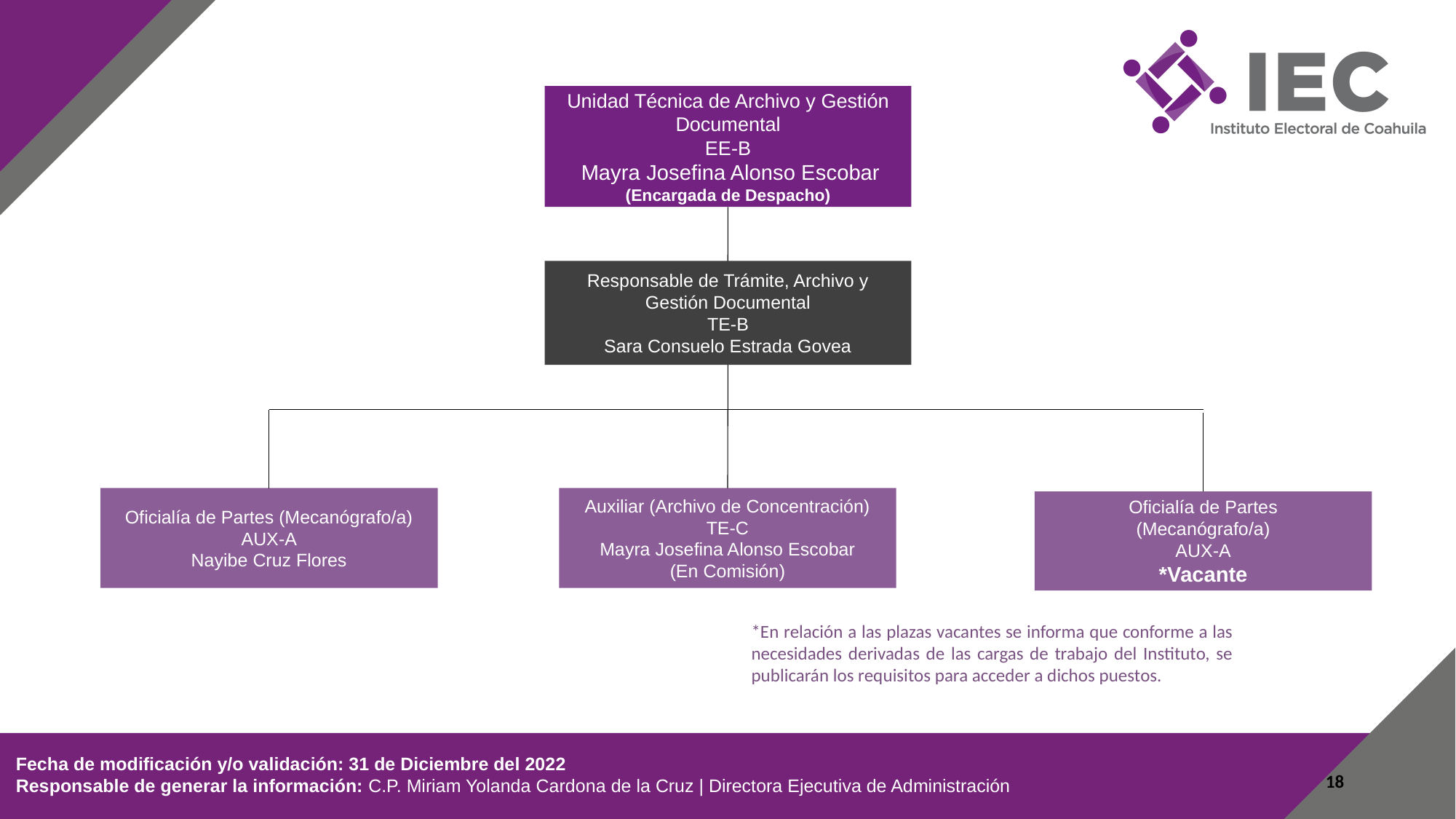

Unidad Técnica de Archivo y Gestión Documental
EE-B
 Mayra Josefina Alonso Escobar
(Encargada de Despacho)
Responsable de Trámite, Archivo y Gestión Documental
TE-B
Sara Consuelo Estrada Govea
Oficialía de Partes (Mecanógrafo/a)
AUX-A
Nayibe Cruz Flores
Auxiliar (Archivo de Concentración)
TE-C
Mayra Josefina Alonso Escobar
(En Comisión)
Oficialía de Partes
(Mecanógrafo/a)
AUX-A
*Vacante
*En relación a las plazas vacantes se informa que conforme a las necesidades derivadas de las cargas de trabajo del Instituto, se publicarán los requisitos para acceder a dichos puestos.

 Fecha de modificación y/o validación: 31 de Diciembre del 2022
 Responsable de generar la información: C.P. Miriam Yolanda Cardona de la Cruz | Directora Ejecutiva de Administración
18